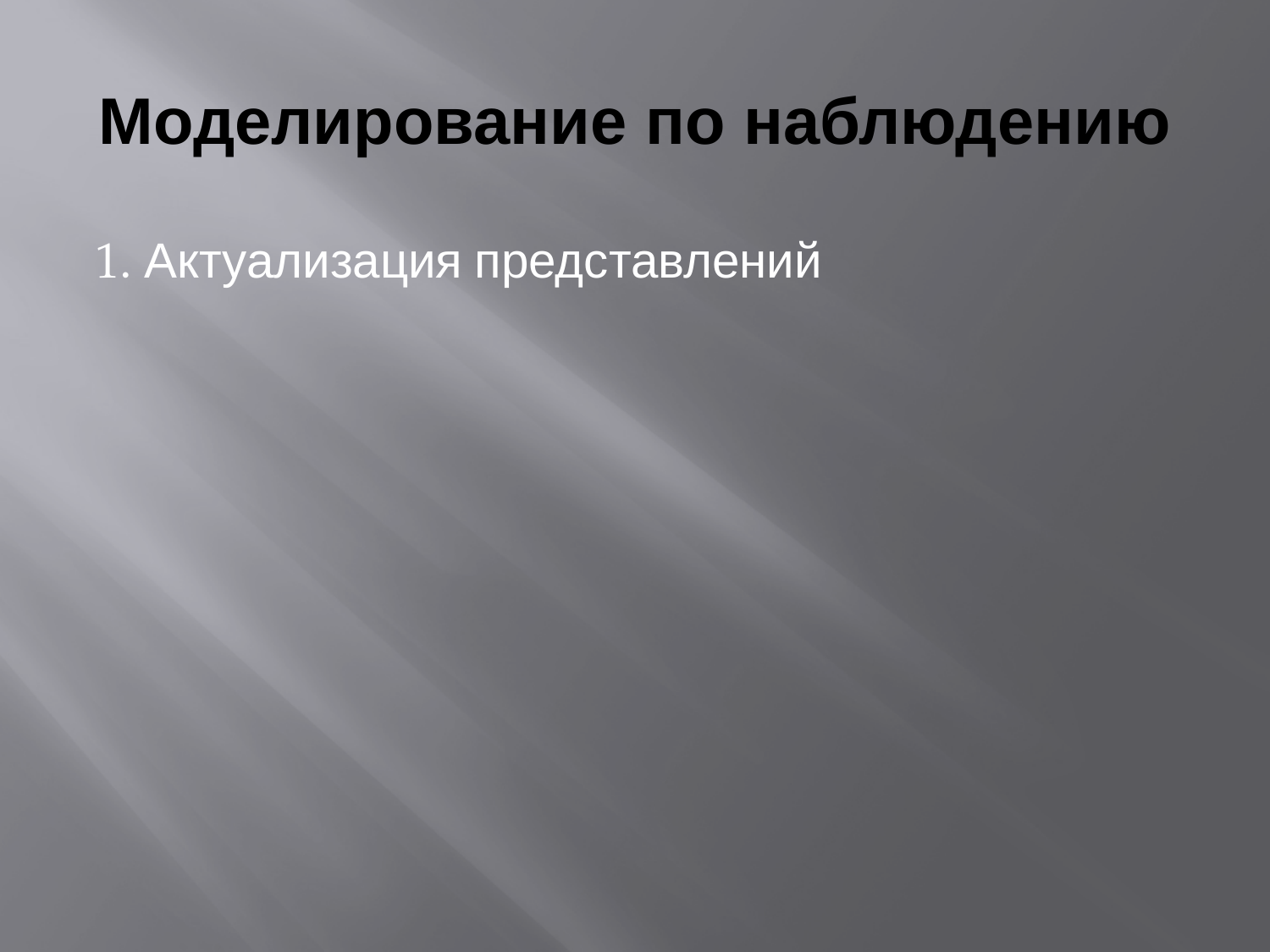

# Моделирование по наблюдению
1. Актуализация представлений